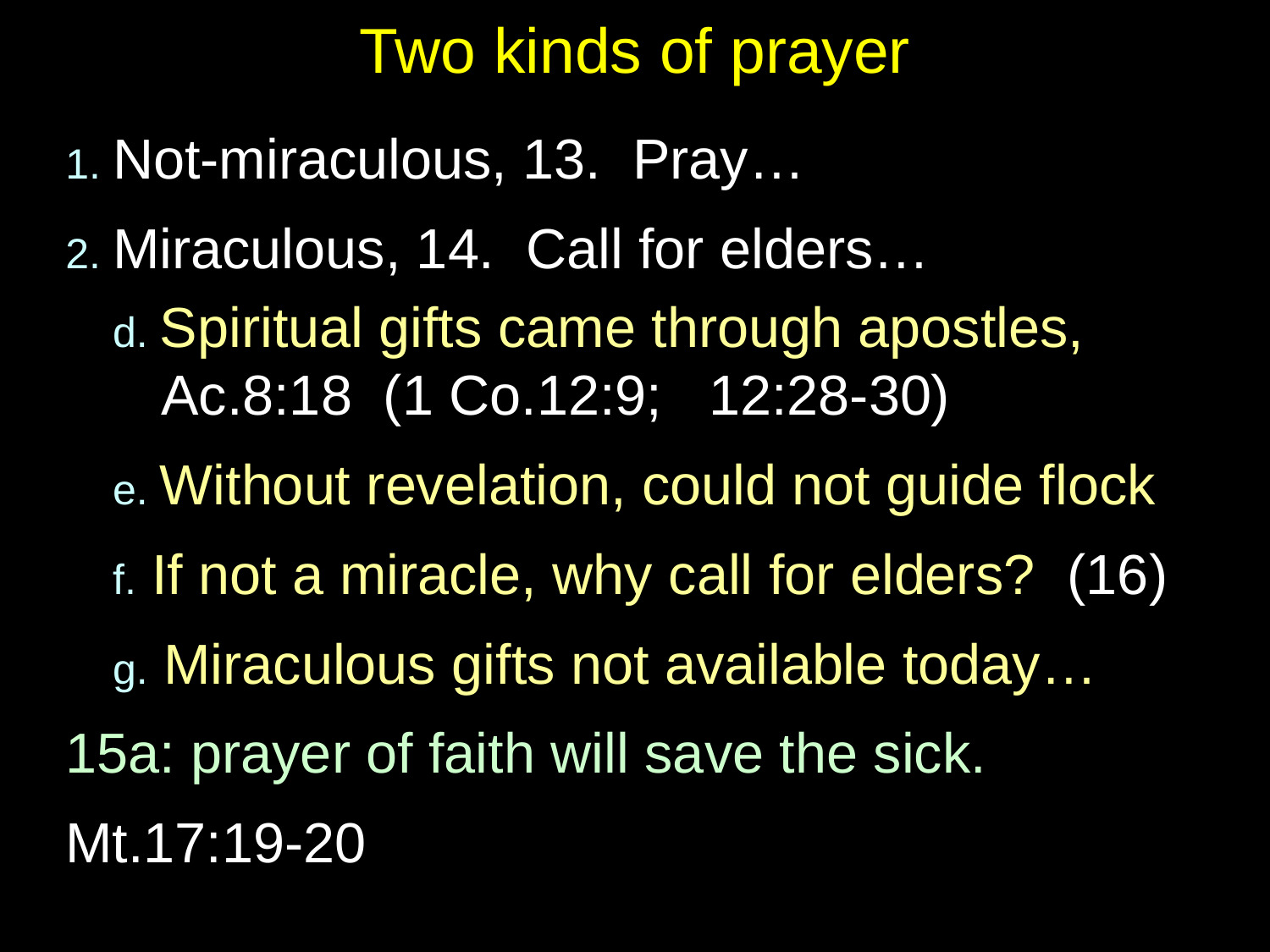

# Two kinds of prayer
1. Not-miraculous, 13.  Pray…
2. Miraculous, 14.  Call for elders…
d. Spiritual gifts came through apostles, Ac.8:18  (1 Co.12:9;   12:28-30)
e. Without revelation, could not guide flock
f. If not a miracle, why call for elders?  (16)
g. Miraculous gifts not available today…
15a: prayer of faith will save the sick.
Mt.17:19-20